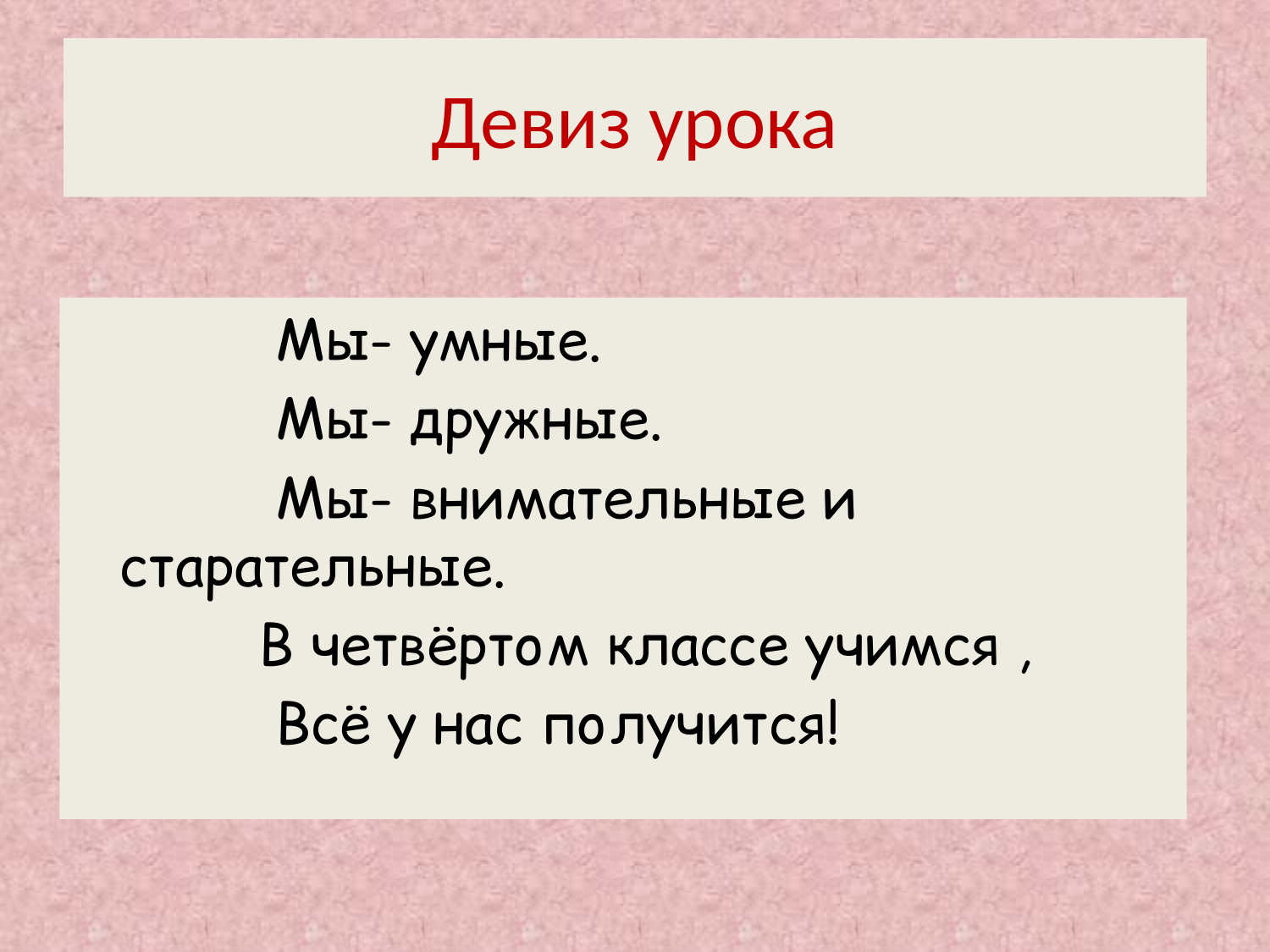

# Девиз урока
                Мы- умные.
            Мы- дружные.
            Мы- внимательные и старательные.
           В четвёртом классе учимся ,
            Всё у нас получится!